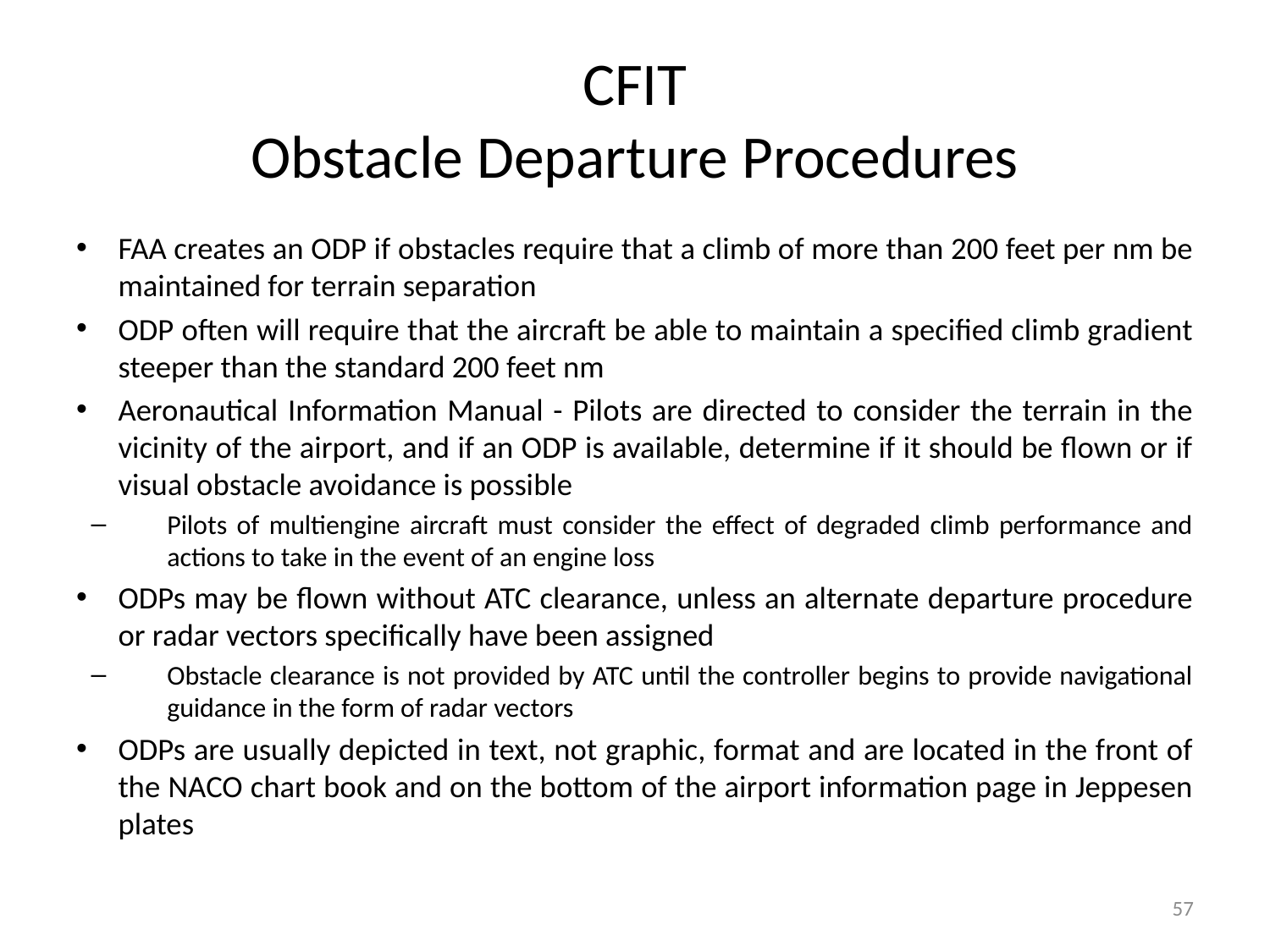

# CFIT Obstacle Departure Procedures
FAA creates an ODP if obstacles require that a climb of more than 200 feet per nm be maintained for terrain separation
ODP often will require that the aircraft be able to maintain a specified climb gradient steeper than the standard 200 feet nm
Aeronautical Information Manual - Pilots are directed to consider the terrain in the vicinity of the airport, and if an ODP is available, determine if it should be flown or if visual obstacle avoidance is possible
Pilots of multiengine aircraft must consider the effect of degraded climb performance and actions to take in the event of an engine loss
ODPs may be flown without ATC clearance, unless an alternate departure procedure or radar vectors specifically have been assigned
Obstacle clearance is not provided by ATC until the controller begins to provide navigational guidance in the form of radar vectors
ODPs are usually depicted in text, not graphic, format and are located in the front of the NACO chart book and on the bottom of the airport information page in Jeppesen plates
57